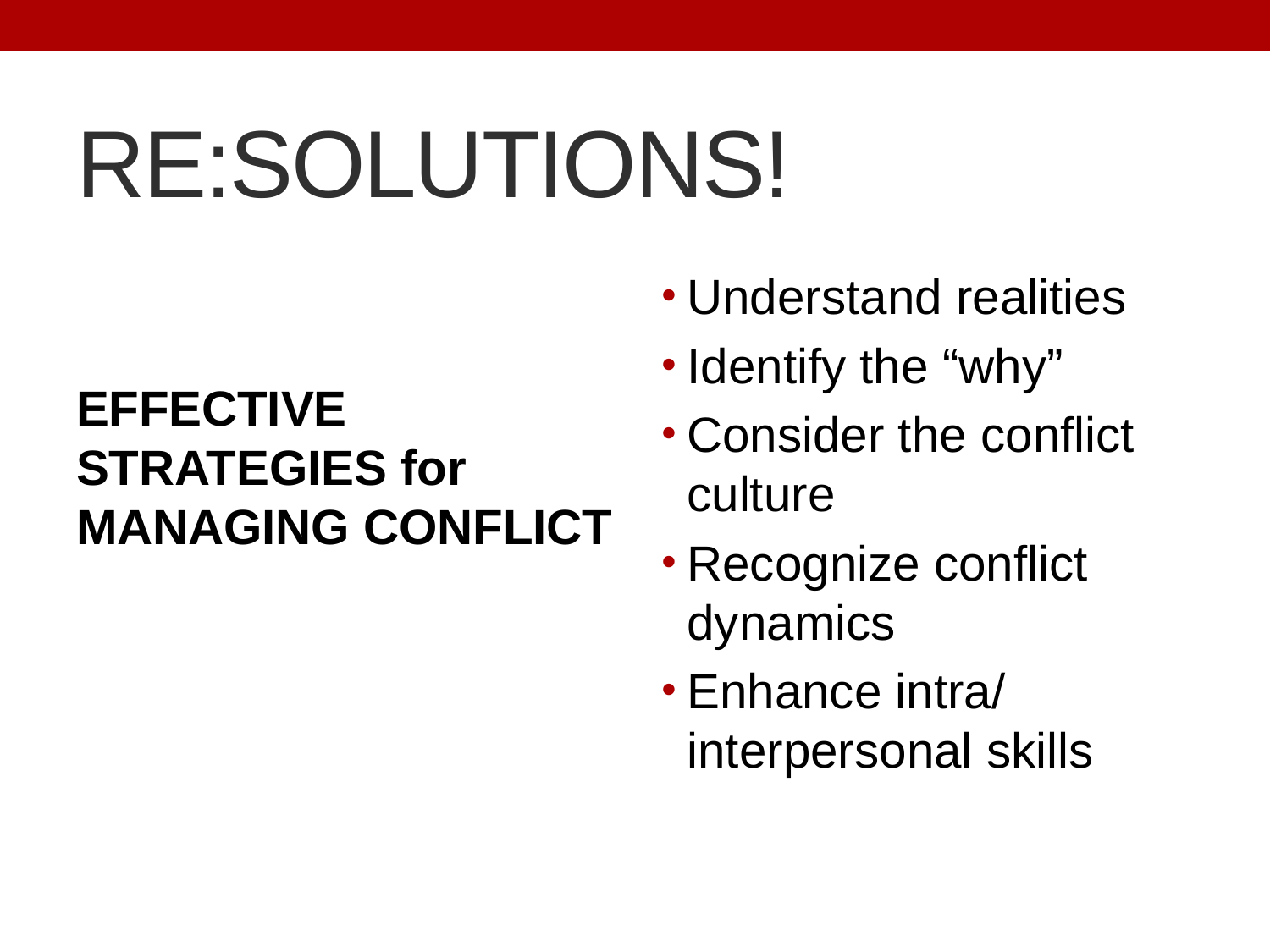

# RE:SOLUTIONS!

EFFECTIVE STRATEGIES for MANAGING CONFLICT

Understand realities
Identify the “why”
Consider the conflict culture
Recognize conflict dynamics
Enhance intra/ interpersonal skills